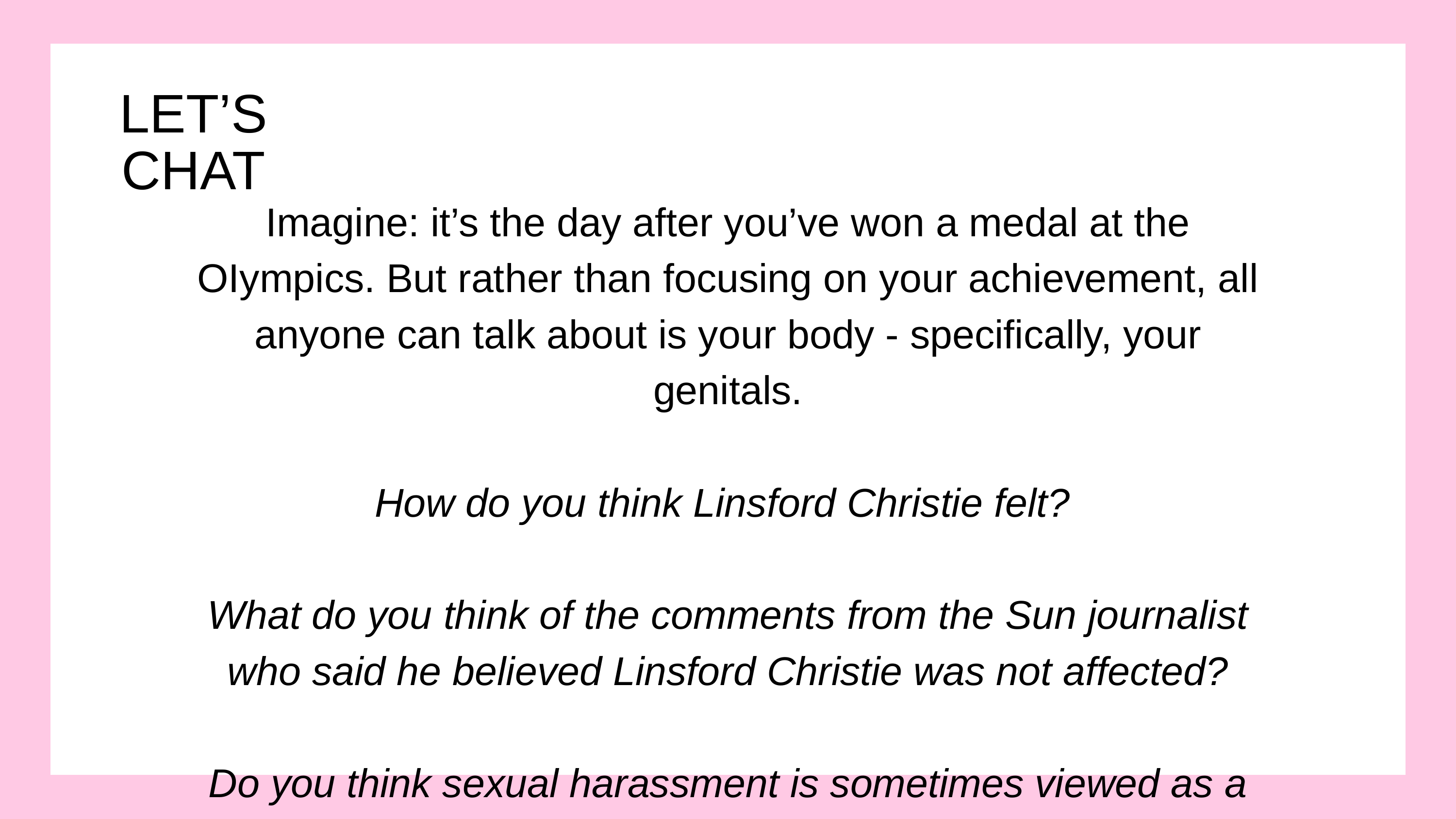

LET’S CHAT
Imagine: it’s the day after you’ve won a medal at the OIympics. But rather than focusing on your achievement, all anyone can talk about is your body - specifically, your genitals.

How do you think Linsford Christie felt?

What do you think of the comments from the Sun journalist who said he believed Linsford Christie was not affected?

Do you think sexual harassment is sometimes viewed as a joke?